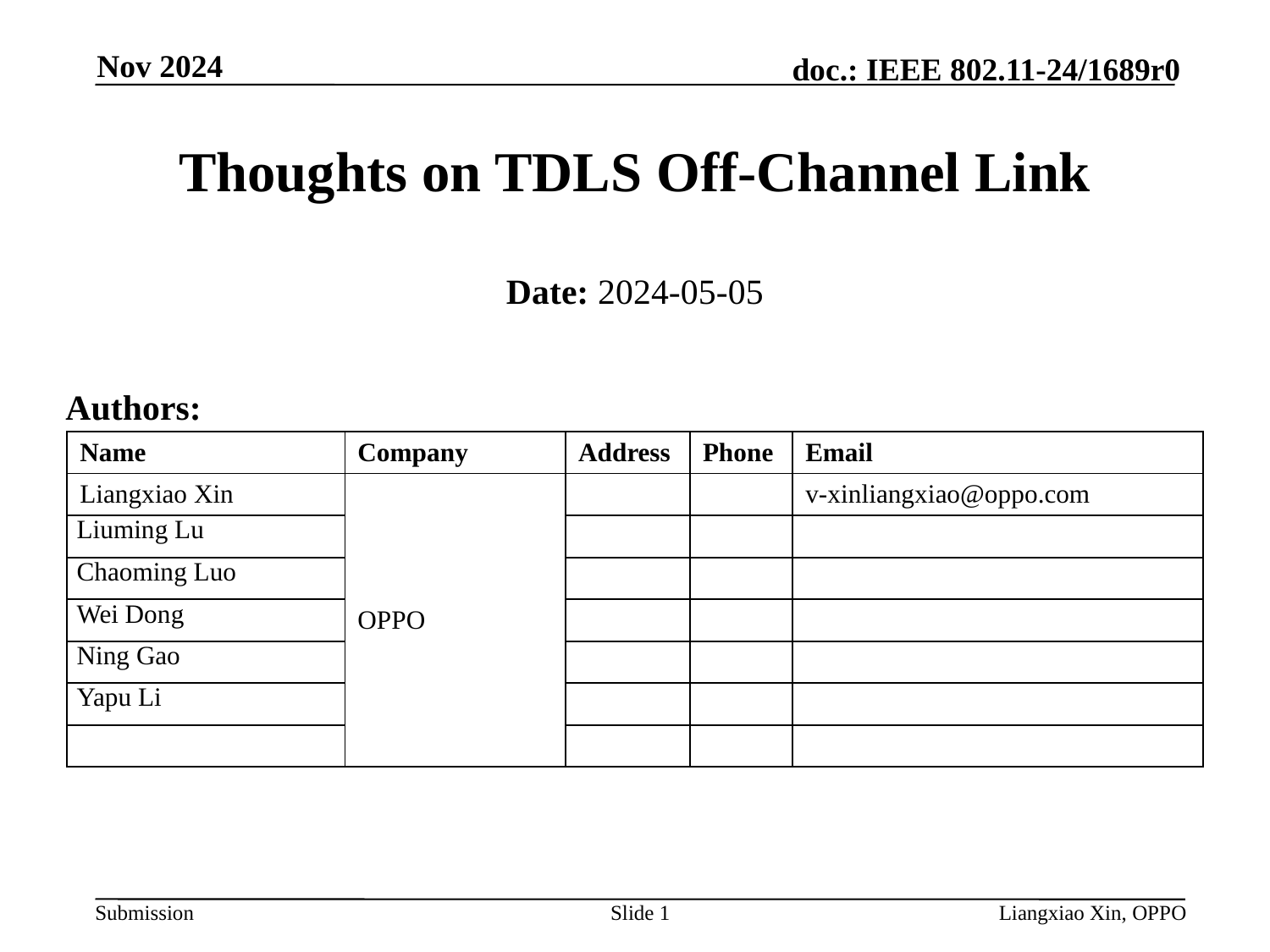

Nov 2024
# Thoughts on TDLS Off-Channel Link
Date: 2024-05-05
Authors:
| Name | Company | Address | Phone | Email |
| --- | --- | --- | --- | --- |
| Liangxiao Xin | OPPO |  |  | v-xinliangxiao@oppo.com |
| Liuming Lu |  |  |  |  |
| Chaoming Luo |  |  |  |  |
| Wei Dong |  |  |  |  |
| Ning Gao |  |  |  |  |
| Yapu Li |  |  |  |  |
|  |  |  |  |  |
Slide 1
Liangxiao Xin, OPPO